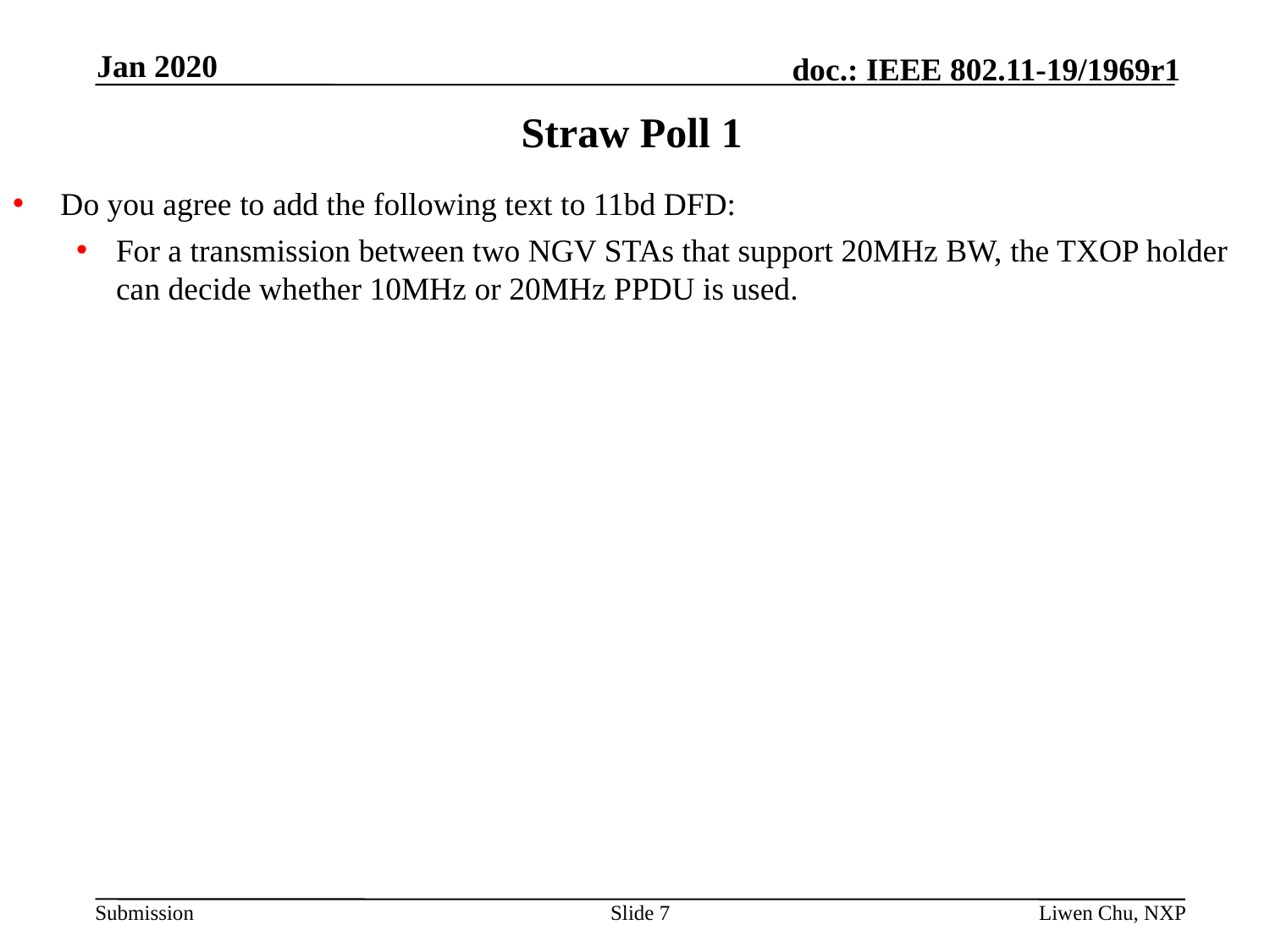

Jan 2020
# Straw Poll 1
Do you agree to add the following text to 11bd DFD:
For a transmission between two NGV STAs that support 20MHz BW, the TXOP holder can decide whether 10MHz or 20MHz PPDU is used.
Slide 7
Liwen Chu, NXP